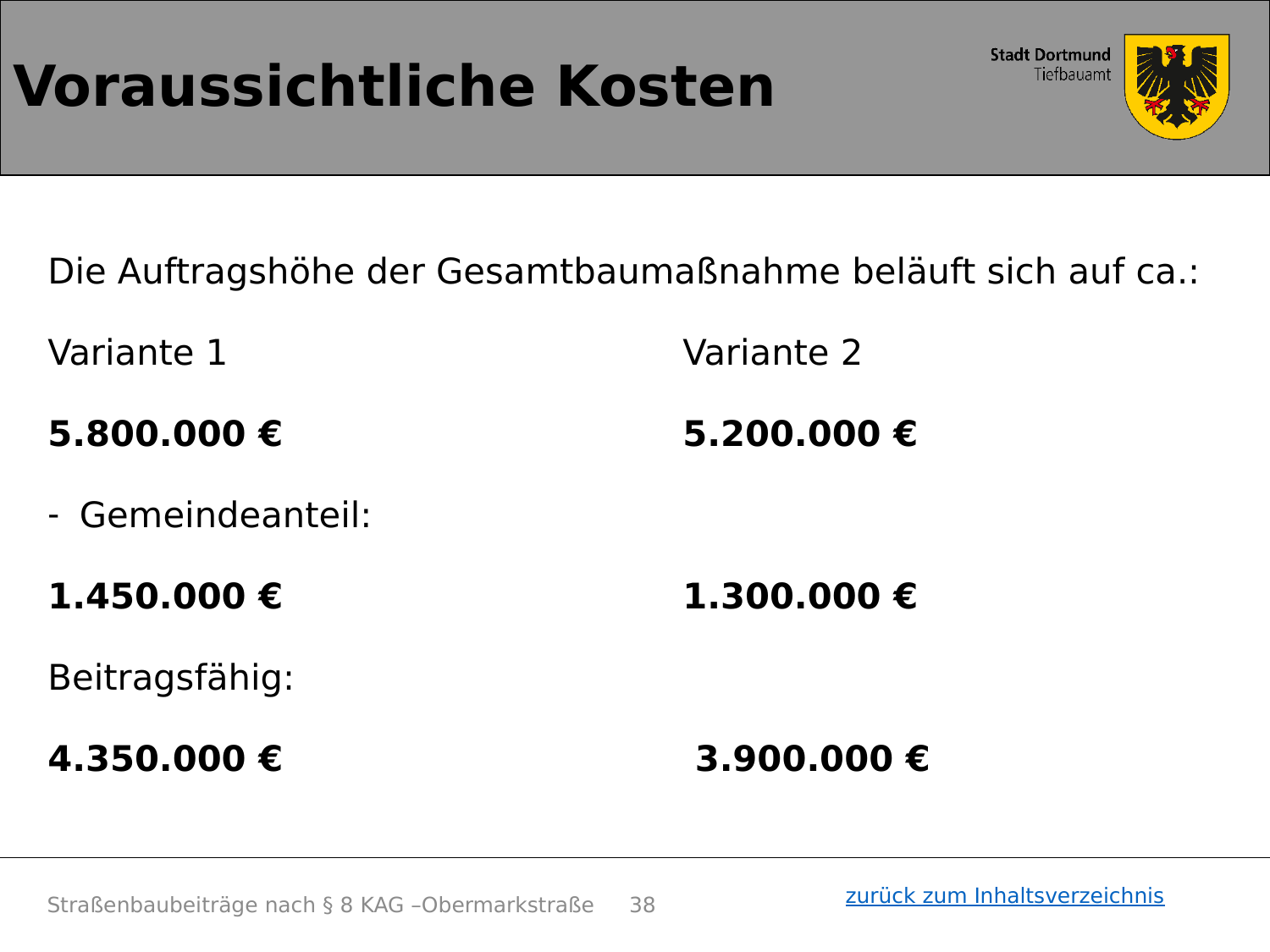

# Voraussichtliche Kosten
Die Auftragshöhe der Gesamtbaumaßnahme beläuft sich auf ca.:
Variante 1				Variante 2
5.800.000 € 				5.200.000 €
Gemeindeanteil:
1.450.000 €			     	1.300.000 €
Beitragsfähig:
4.350.000 € 				 3.900.000 €

Straßenbaubeiträge nach § 8 KAG –Obermarkstraße
38
zurück zum Inhaltsverzeichnis